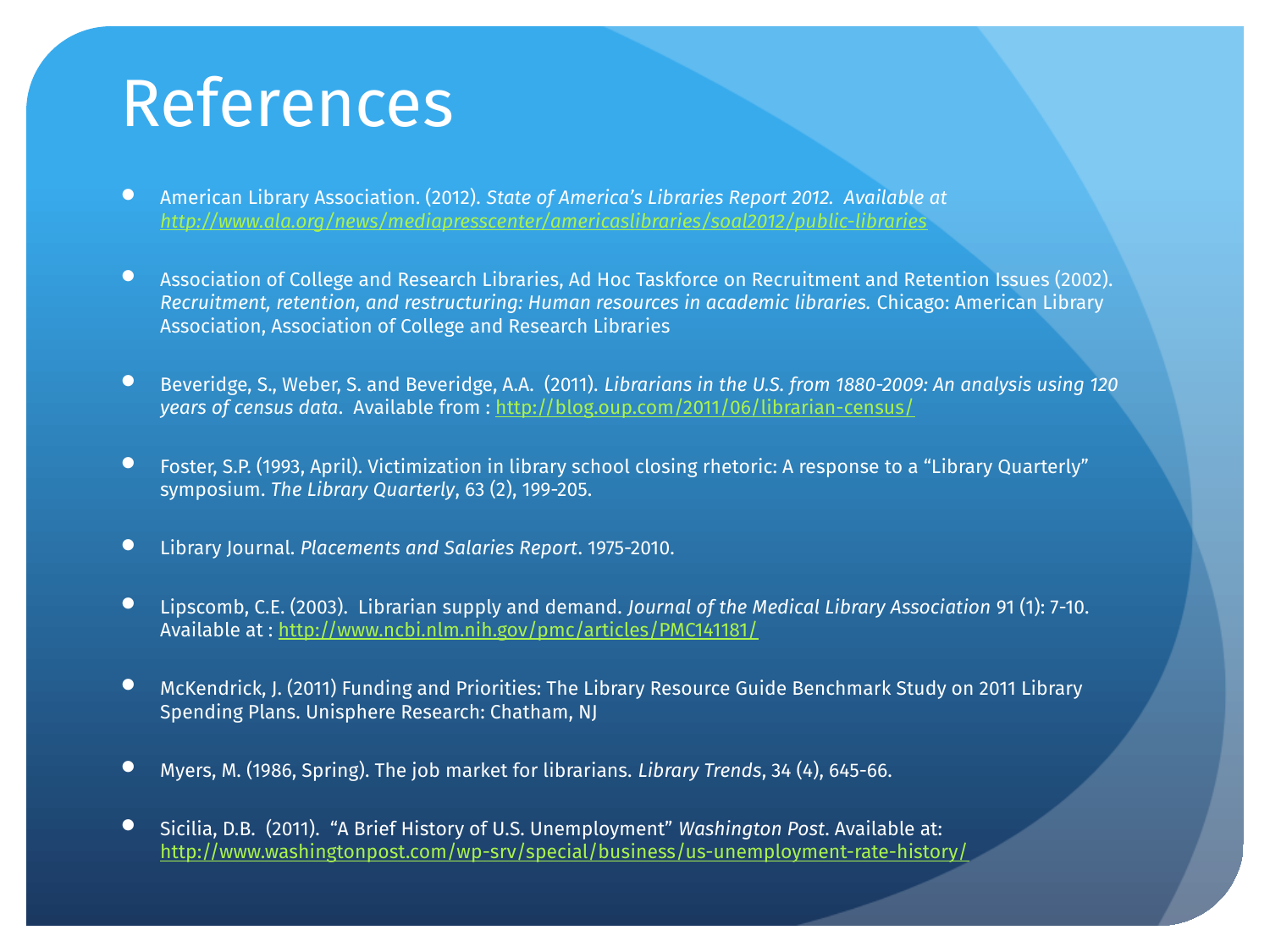

# References
American Library Association. (2012). State of America’s Libraries Report 2012.  Available at http://www.ala.org/news/mediapresscenter/americaslibraries/soal2012/public-libraries
Association of College and Research Libraries, Ad Hoc Taskforce on Recruitment and Retention Issues (2002). Recruitment, retention, and restructuring: Human resources in academic libraries. Chicago: American Library Association, Association of College and Research Libraries
Beveridge, S., Weber, S. and Beveridge, A.A.  (2011). Librarians in the U.S. from 1880-2009: An analysis using 120 years of census data.  Available from : http://blog.oup.com/2011/06/librarian-census/
Foster, S.P. (1993, April). Victimization in library school closing rhetoric: A response to a “Library Quarterly” symposium. The Library Quarterly, 63 (2), 199-205.
Library Journal. Placements and Salaries Report. 1975-2010.
Lipscomb, C.E. (2003).  Librarian supply and demand. Journal of the Medical Library Association 91 (1): 7-10.  Available at : http://www.ncbi.nlm.nih.gov/pmc/articles/PMC141181/
McKendrick, J. (2011) Funding and Priorities: The Library Resource Guide Benchmark Study on 2011 Library Spending Plans. Unisphere Research: Chatham, NJ
Myers, M. (1986, Spring). The job market for librarians. Library Trends, 34 (4), 645-66.
Sicilia, D.B.  (2011).  “A Brief History of U.S. Unemployment” Washington Post. Available at:  http://www.washingtonpost.com/wp-srv/special/business/us-unemployment-rate-history/